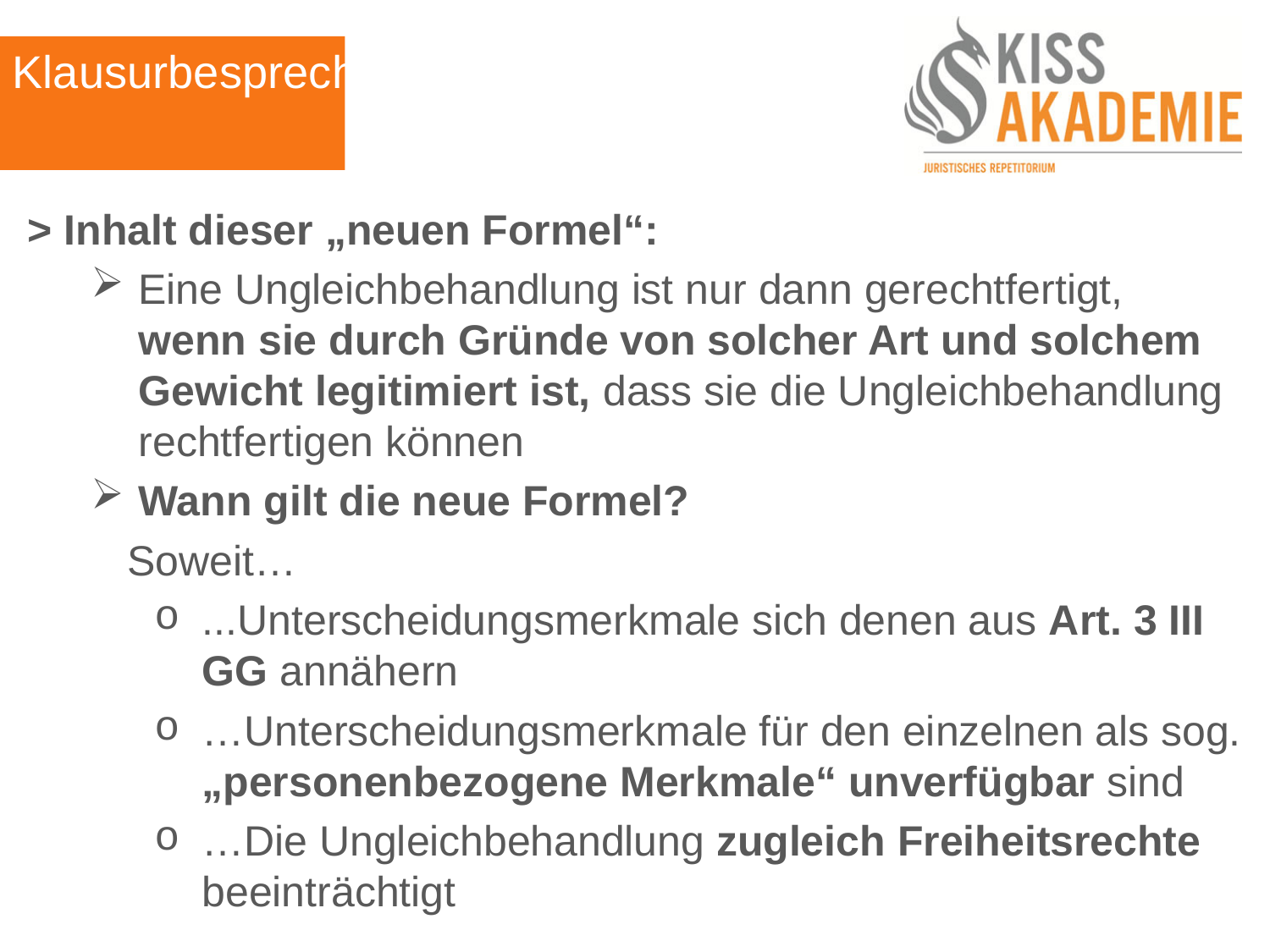

Klausurbesprechung
> Inhalt dieser „neuen Formel“:
Eine Ungleichbehandlung ist nur dann gerechtfertigt, wenn sie durch Gründe von solcher Art und solchem Gewicht legitimiert ist, dass sie die Ungleichbehandlung rechtfertigen können
Wann gilt die neue Formel?
		Soweit…
...Unterscheidungsmerkmale sich denen aus Art. 3 III GG annähern
…Unterscheidungsmerkmale für den einzelnen als sog. „personenbezogene Merkmale“ unverfügbar sind
…Die Ungleichbehandlung zugleich Freiheitsrechte beeinträchtigt